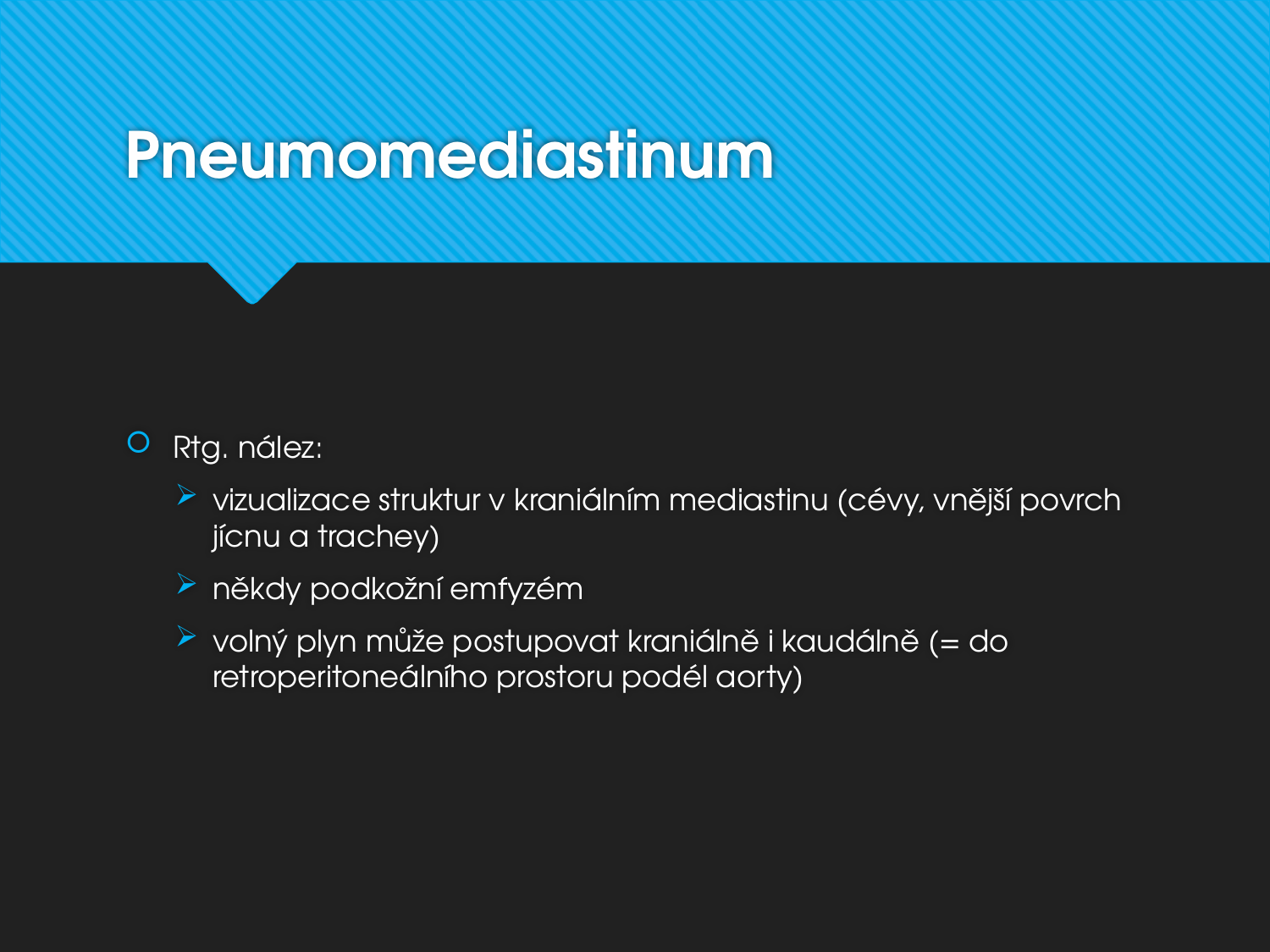

# Pneumomediastinum
Rtg. nález:
vizualizace struktur v kraniálním mediastinu (cévy, vnější povrch jícnu a trachey)
někdy podkožní emfyzém
volný plyn může postupovat kraniálně i kaudálně (= do retroperitoneálního prostoru podél aorty)